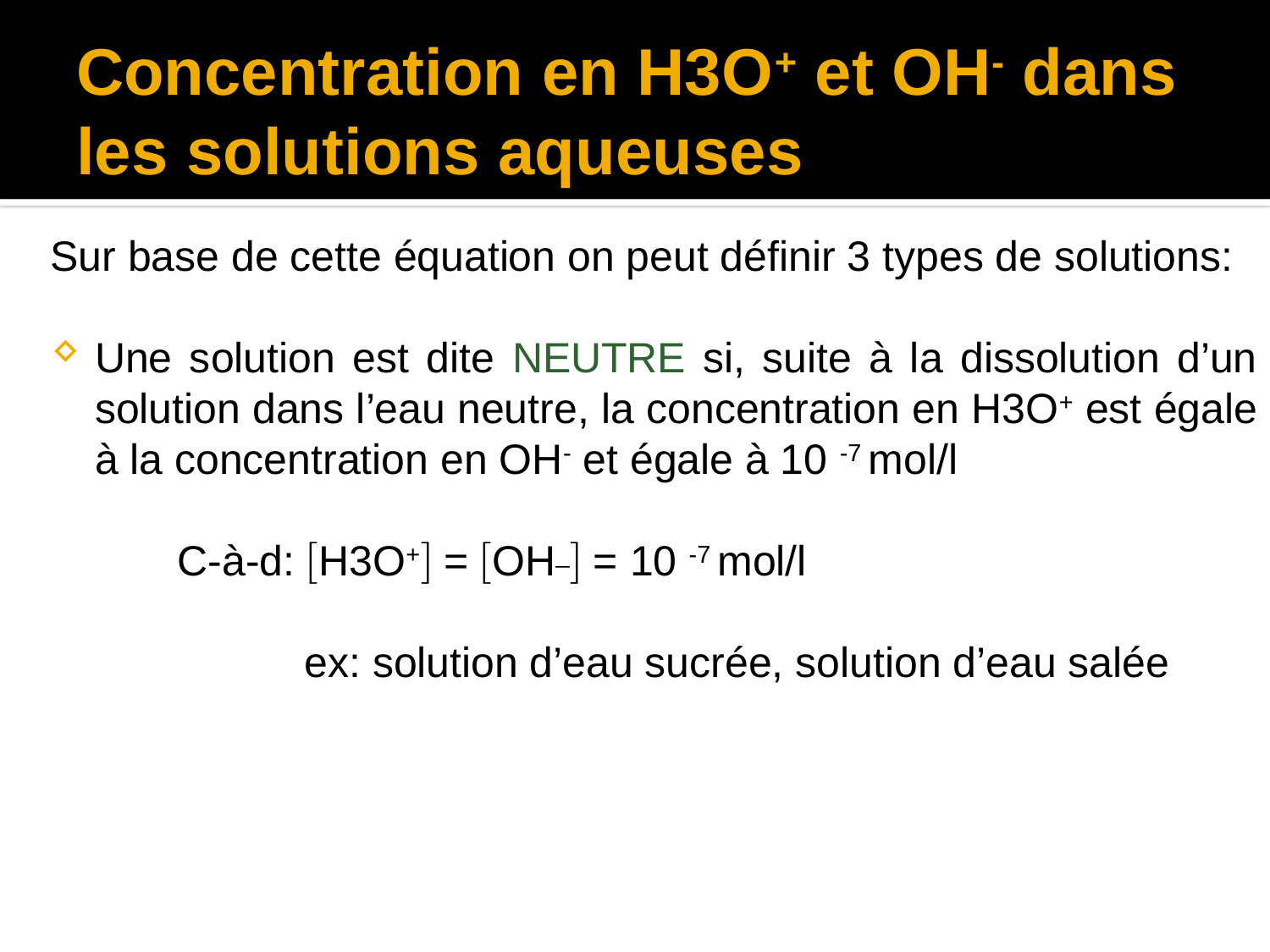

# Concentration en H3O+ et OH- dans les solutions aqueuses
Sur base de cette équation on peut définir 3 types de solutions:

Une solution est dite NEUTRE si, suite à la dissolution d’un solution dans l’eau neutre, la concentration en H3O+ est égale à la concentration en OH- et égale à 10 -7 mol/l

	C-à-d: [H3O+] = [OH_] = 10 -7 mol/l

		ex: solution d’eau sucrée, solution d’eau salée